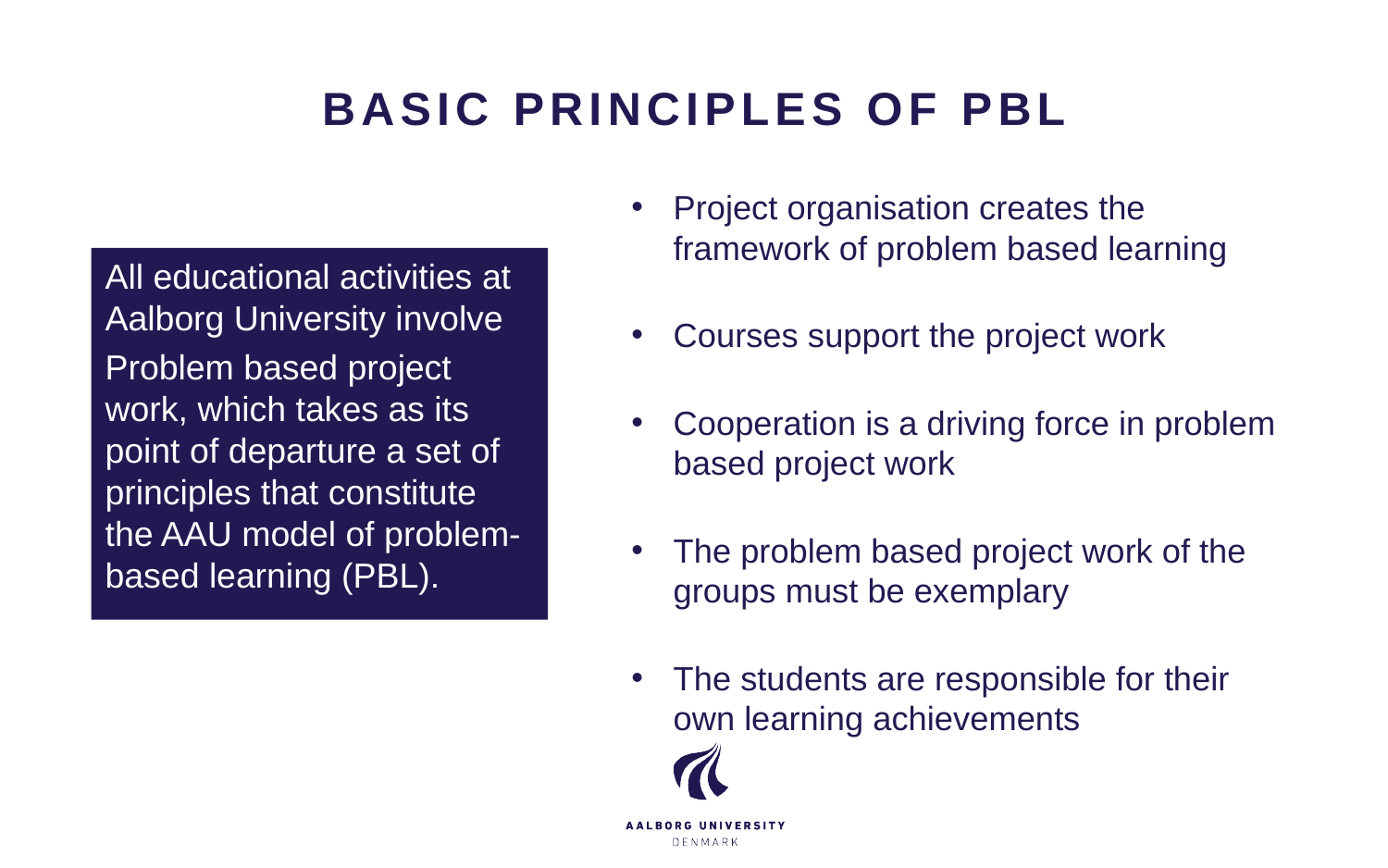

BASIC PRINCIPLES OF PBL
Project organisation creates the framework of problem based learning
Courses support the project work
Cooperation is a driving force in problem based project work
The problem based project work of the groups must be exemplary
The students are responsible for their own learning achievements
All educational activities at Aalborg University involve
Problem based project work, which takes as its point of departure a set of principles that constitute the AAU model of problem-based learning (PBL).